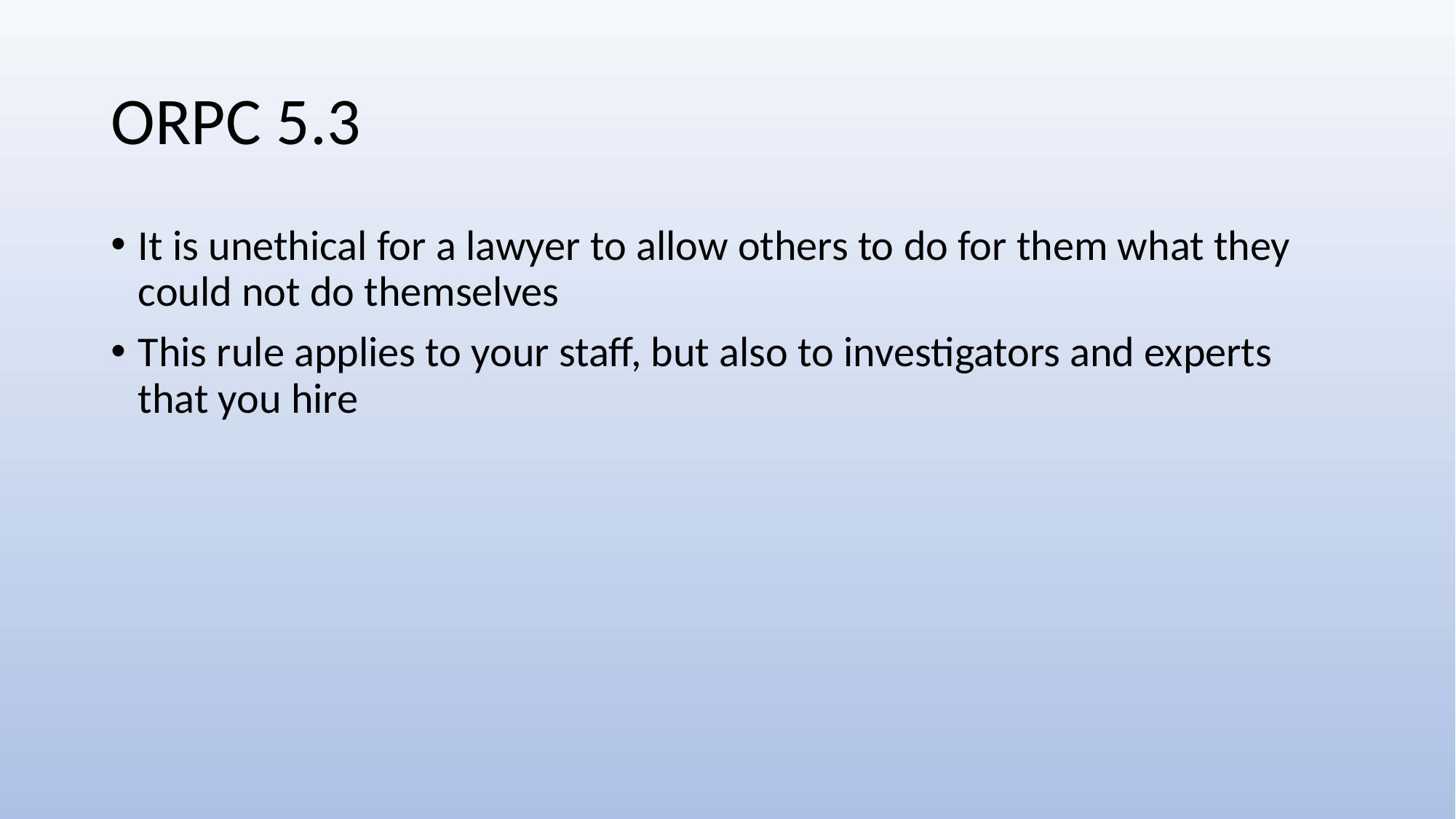

# ORPC 5.3
It is unethical for a lawyer to allow others to do for them what they could not do themselves
This rule applies to your staff, but also to investigators and experts that you hire